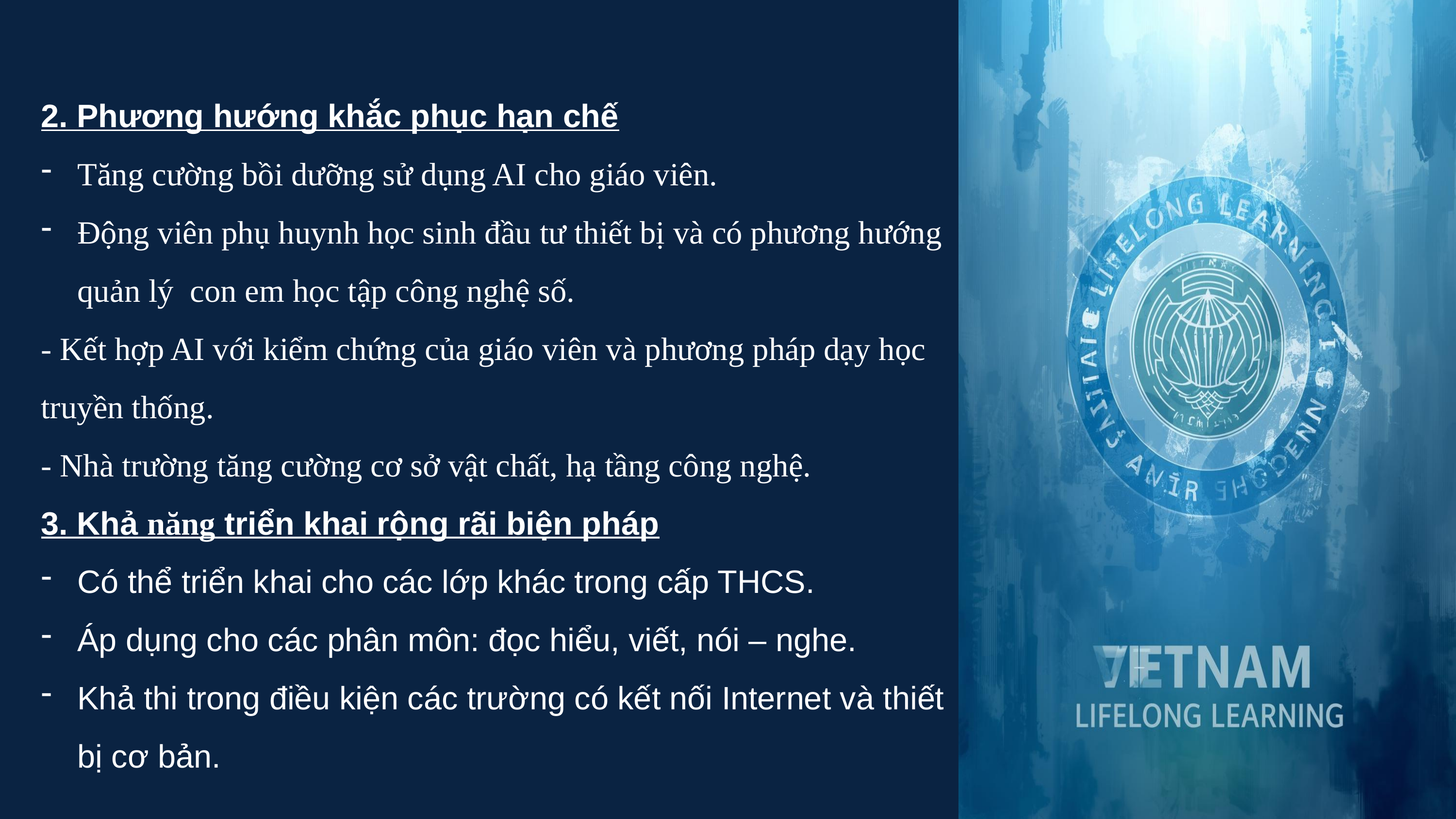

2. Phương hướng khắc phục hạn chế
Tăng cường bồi dưỡng sử dụng AI cho giáo viên.
Động viên phụ huynh học sinh đầu tư thiết bị và có phương hướng quản lý  con em học tập công nghệ số.
- Kết hợp AI với kiểm chứng của giáo viên và phương pháp dạy học truyền thống.
- Nhà trường tăng cường cơ sở vật chất, hạ tầng công nghệ.
3. Khả năng triển khai rộng rãi biện pháp
Có thể triển khai cho các lớp khác trong cấp THCS.
Áp dụng cho các phân môn: đọc hiểu, viết, nói – nghe.
Khả thi trong điều kiện các trường có kết nối Internet và thiết bị cơ bản.